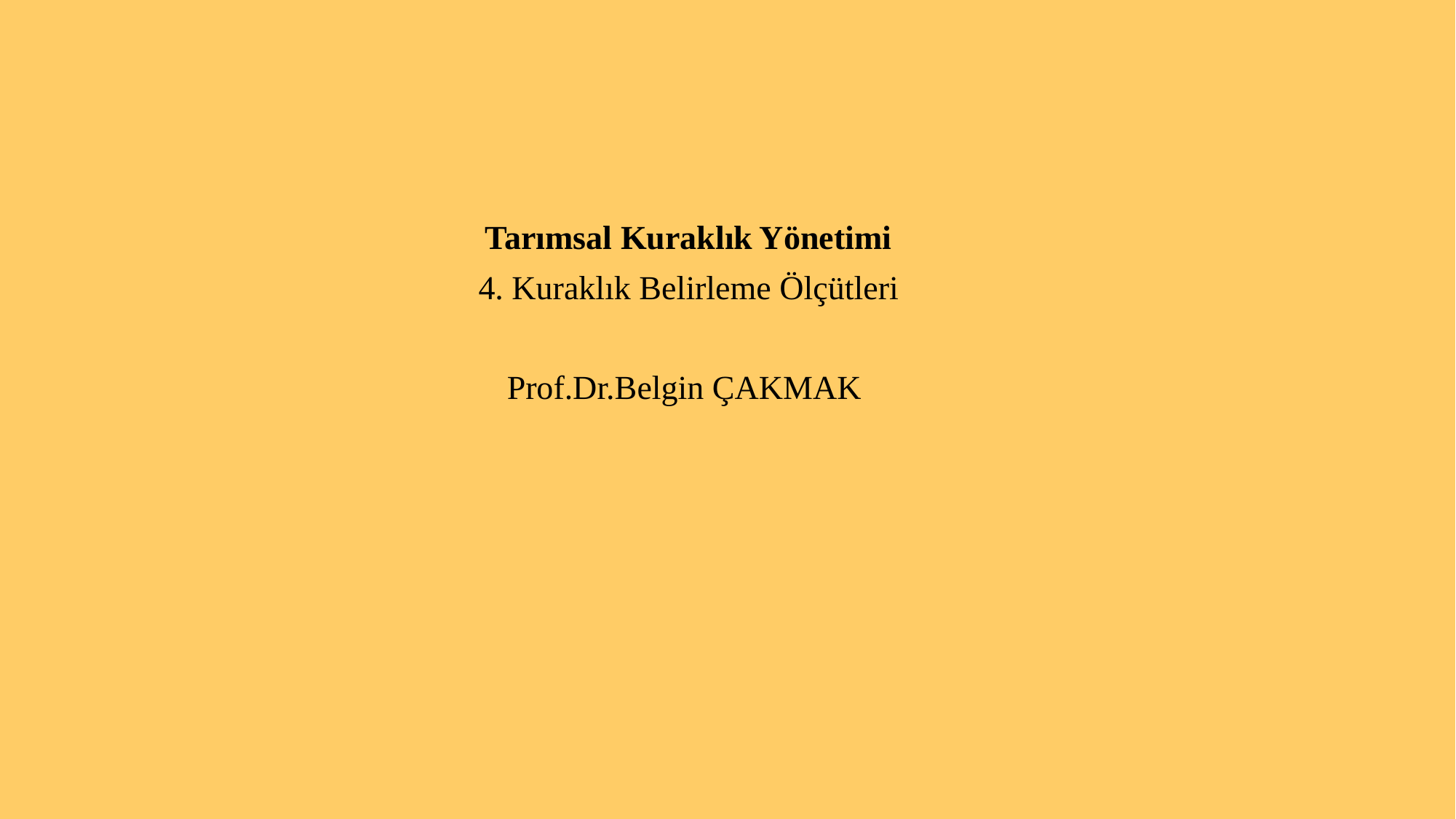

Tarımsal Kuraklık Yönetimi
4. Kuraklık Belirleme Ölçütleri

Prof.Dr.Belgin ÇAKMAK